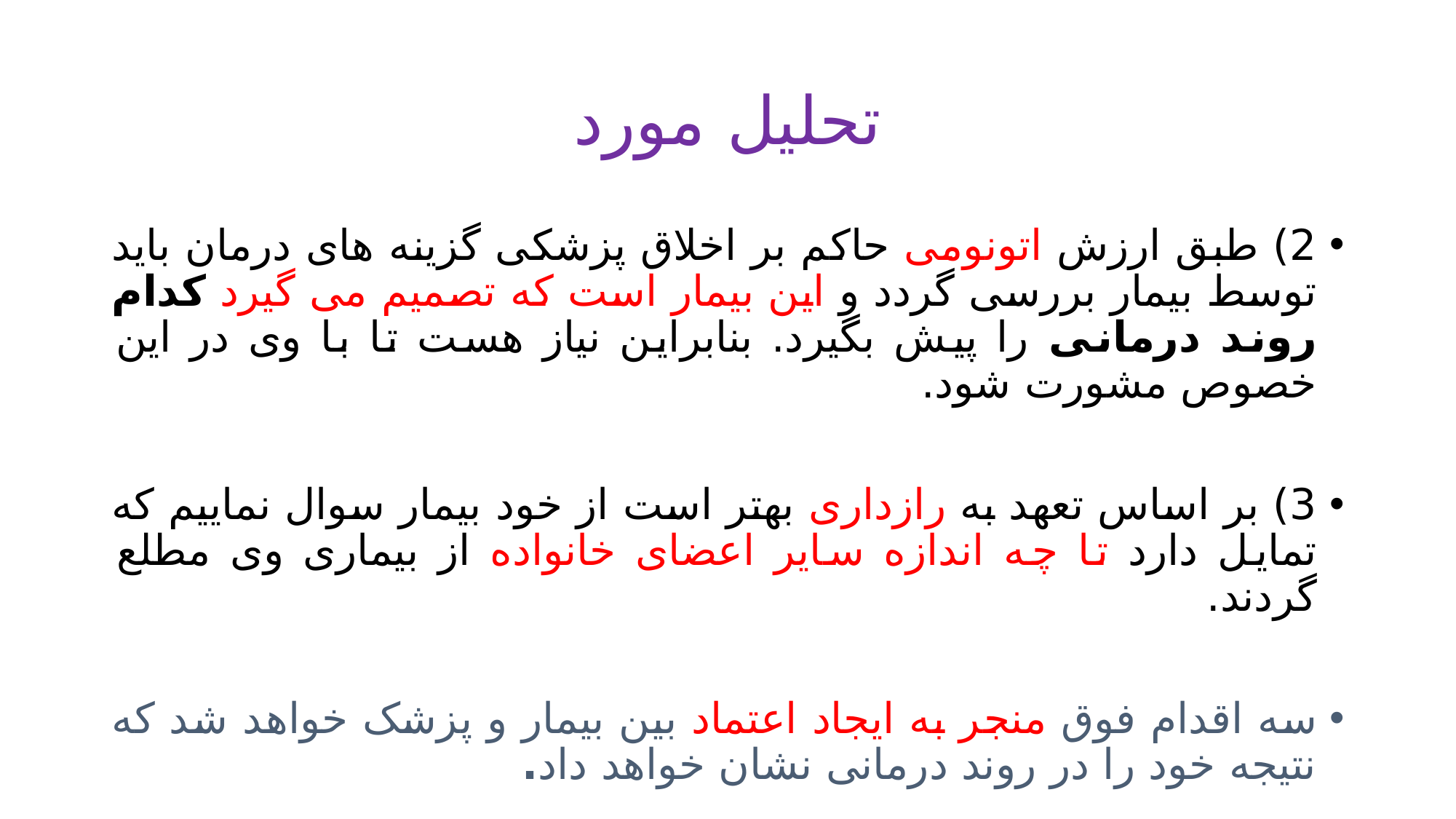

# تحلیل مورد
2) طبق ارزش اتونومی حاکم بر اخلاق پزشکی گزینه های درمان باید توسط بیمار بررسی گردد و این بیمار است که تصمیم می گیرد کدام روند درمانی را پیش بگیرد. بنابراین نیاز هست تا با وی در این خصوص مشورت شود.

3) بر اساس تعهد به رازداری بهتر است از خود بیمار سوال نماییم که تمایل دارد تا چه اندازه سایر اعضای خانواده از بیماری وی مطلع گردند.

سه اقدام فوق منجر به ایجاد اعتماد بین بیمار و پزشک خواهد شد که نتیجه خود را در روند درمانی نشان خواهد داد.